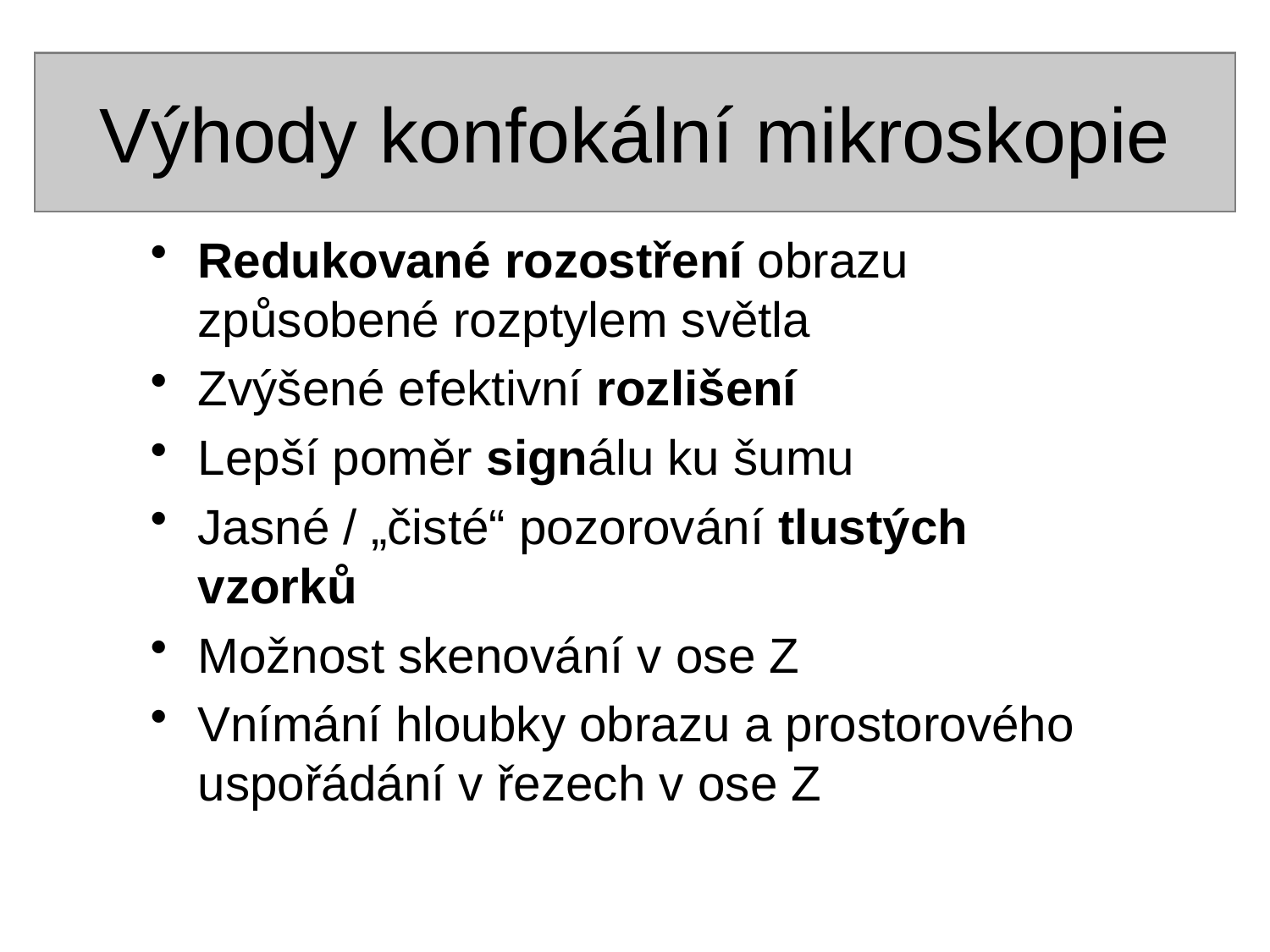

# Výhody konfokální mikroskopie
Redukované rozostření obrazu způsobené rozptylem světla
Zvýšené efektivní rozlišení
Lepší poměr signálu ku šumu
Jasné / „čisté“ pozorování tlustých vzorků
Možnost skenování v ose Z
Vnímání hloubky obrazu a prostorového uspořádání v řezech v ose Z